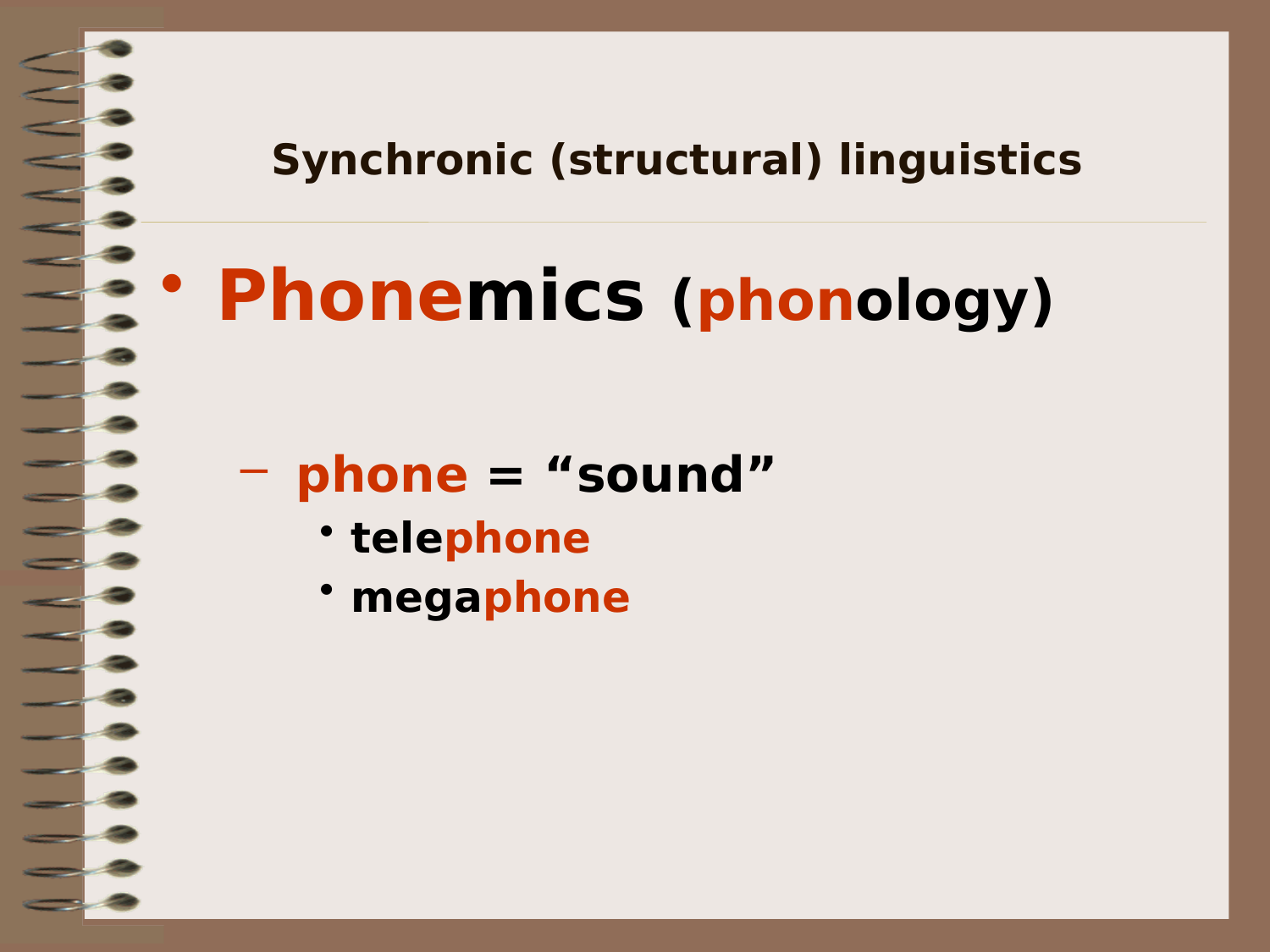

# Synchronic (structural) linguistics
Phonemics (phonology)

phone = “sound”
telephone
megaphone